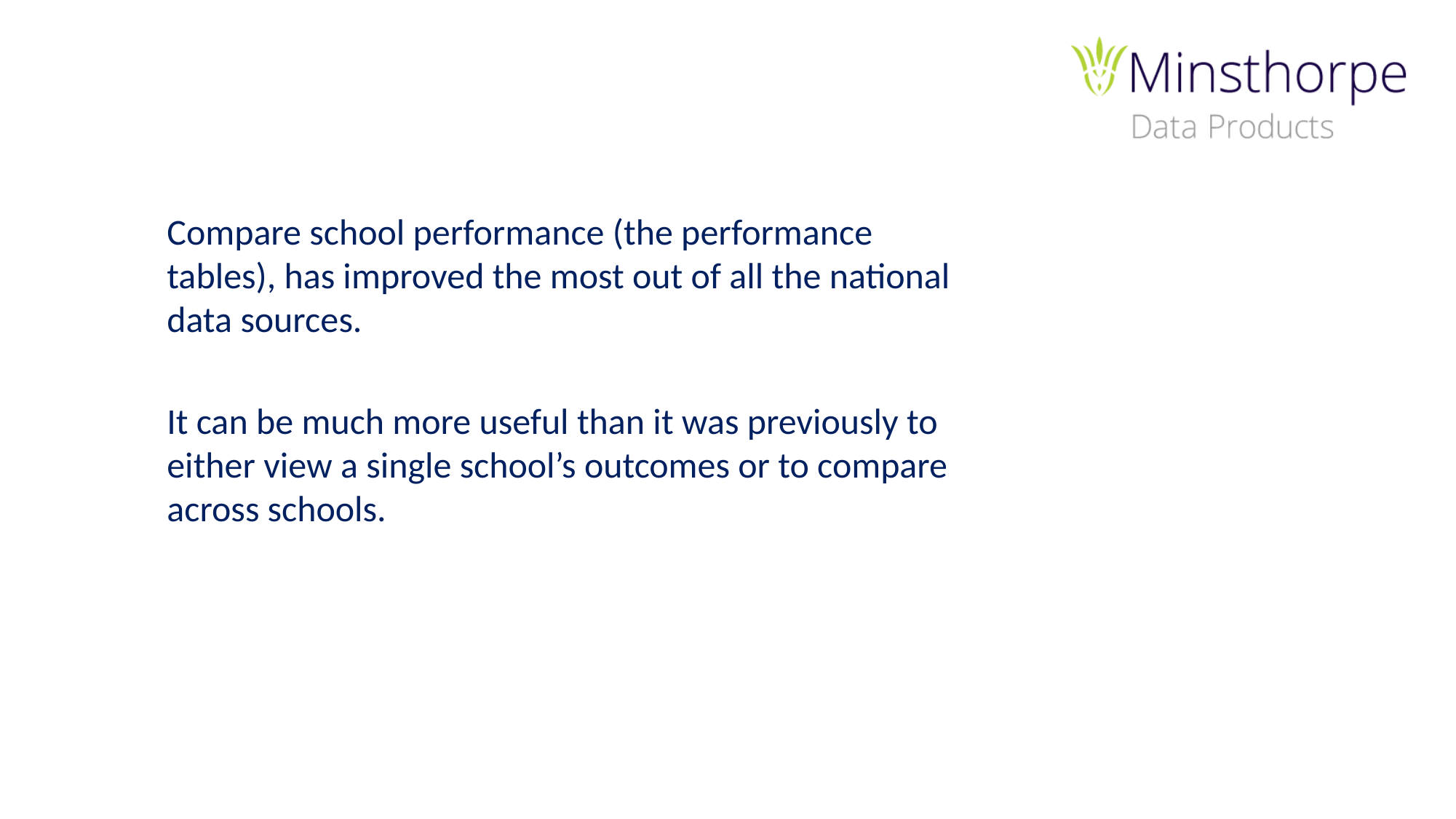

Compare school performance (the performance tables), has improved the most out of all the national data sources.

It can be much more useful than it was previously to either view a single school’s outcomes or to compare across schools.